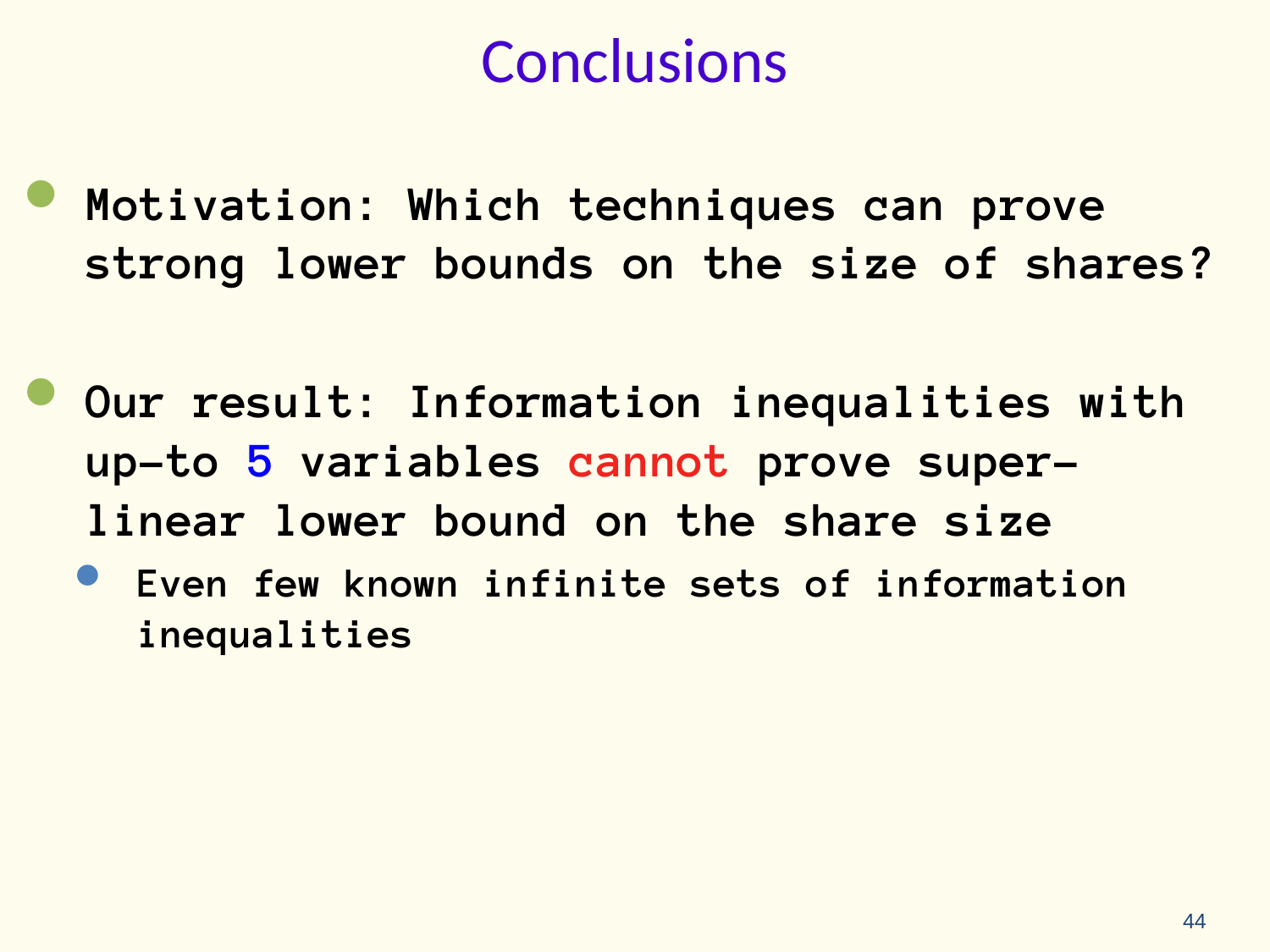

Conclusions

Motivation: Which techniques can prove strong lower bounds on the size of shares?

Our result: Information inequalities with up-to 5 variables cannot prove super-linear lower bound on the share size
Even few known infinite sets of information inequalities

44